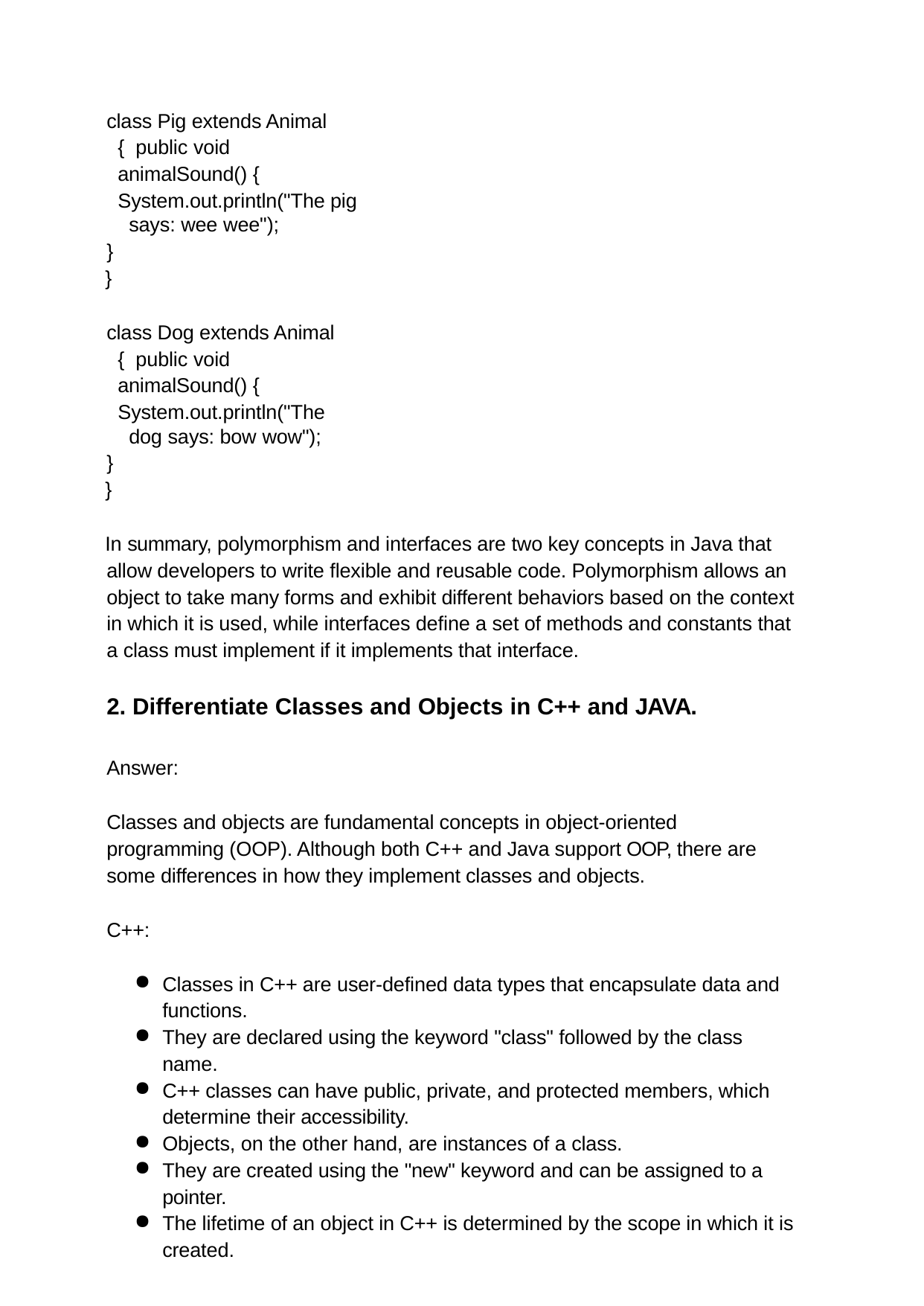

class Pig extends Animal {  public void animalSound() {
System.out.println("The pig says: wee wee");
}
}

class Dog extends Animal {  public void animalSound() {
System.out.println("The dog says: bow wow");
}
}

In summary, polymorphism and interfaces are two key concepts in Java that  allow developers to write flexible and reusable code. Polymorphism allows an  object to take many forms and exhibit different behaviors based on the context  in which it is used, while interfaces define a set of methods and constants that  a class must implement if it implements that interface.

Differentiate Classes and Objects in C++ and JAVA.

Answer:

Classes and objects are fundamental concepts in object-oriented  programming (OOP). Although both C++ and Java support OOP, there are  some differences in how they implement classes and objects.

C++:

Classes in C++ are user-defined data types that encapsulate data and  functions.
They are declared using the keyword "class" followed by the class  name.
C++ classes can have public, private, and protected members, which  determine their accessibility.
Objects, on the other hand, are instances of a class.
They are created using the "new" keyword and can be assigned to a  pointer.
The lifetime of an object in C++ is determined by the scope in which it is  created.